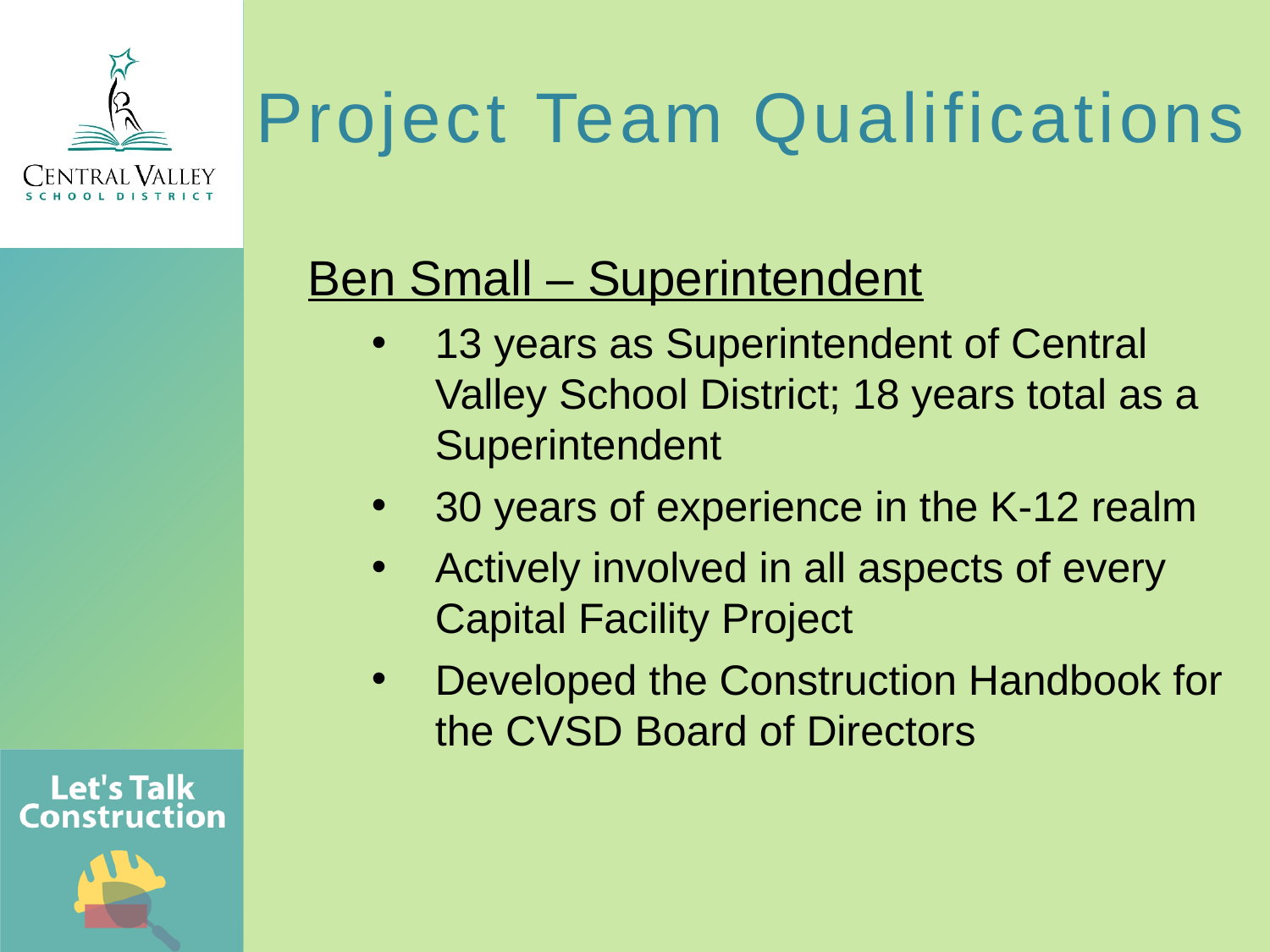

Project Team Qualifications

Ben Small – Superintendent
13 years as Superintendent of Central Valley School District; 18 years total as a Superintendent
30 years of experience in the K-12 realm
Actively involved in all aspects of every Capital Facility Project
Developed the Construction Handbook for the CVSD Board of Directors